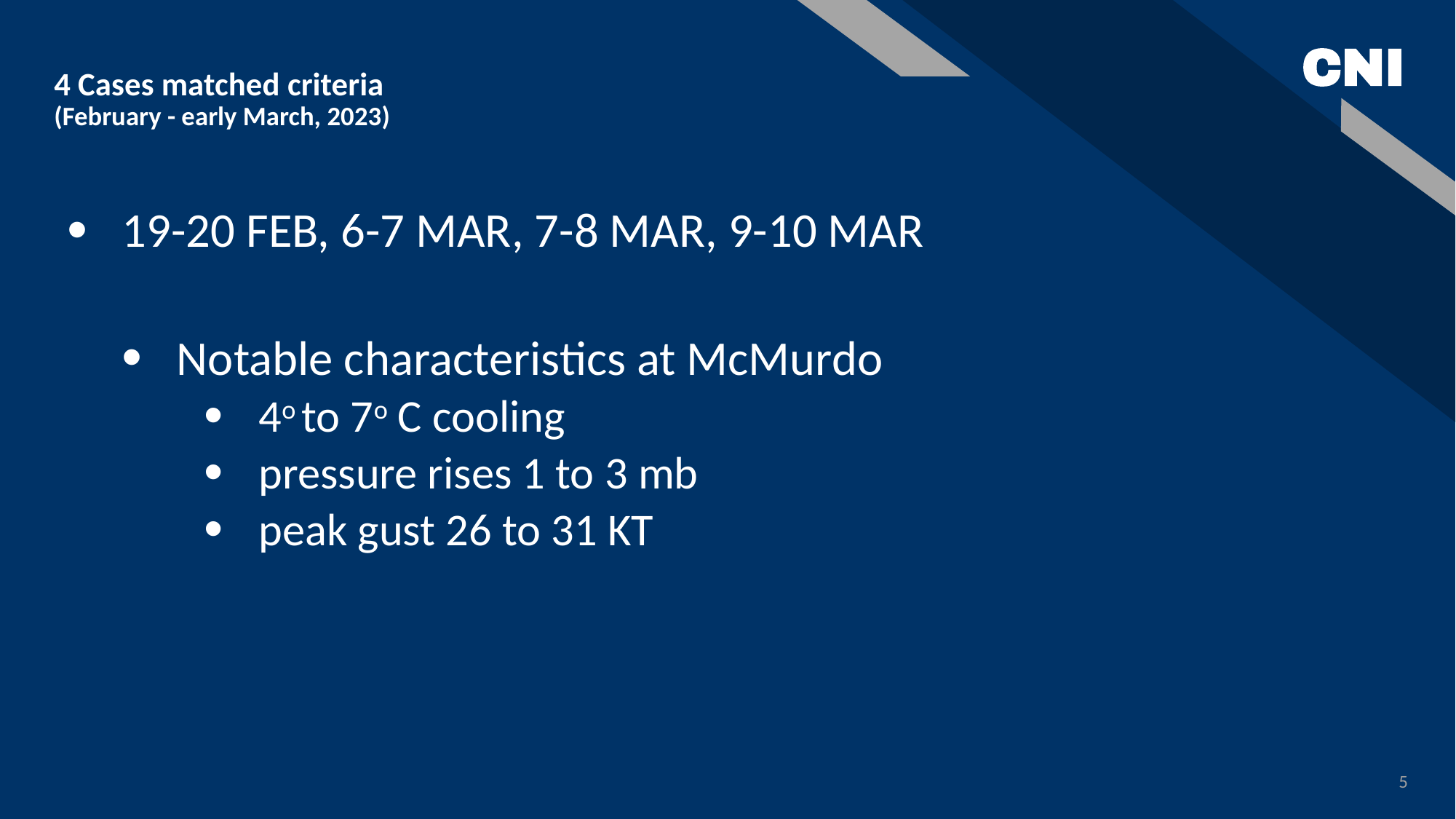

# 4 Cases matched criteria (February - early March, 2023)
19-20 FEB, 6-7 MAR, 7-8 MAR, 9-10 MAR

Notable characteristics at McMurdo
4o to 7o C cooling
pressure rises 1 to 3 mb
peak gust 26 to 31 KT

5